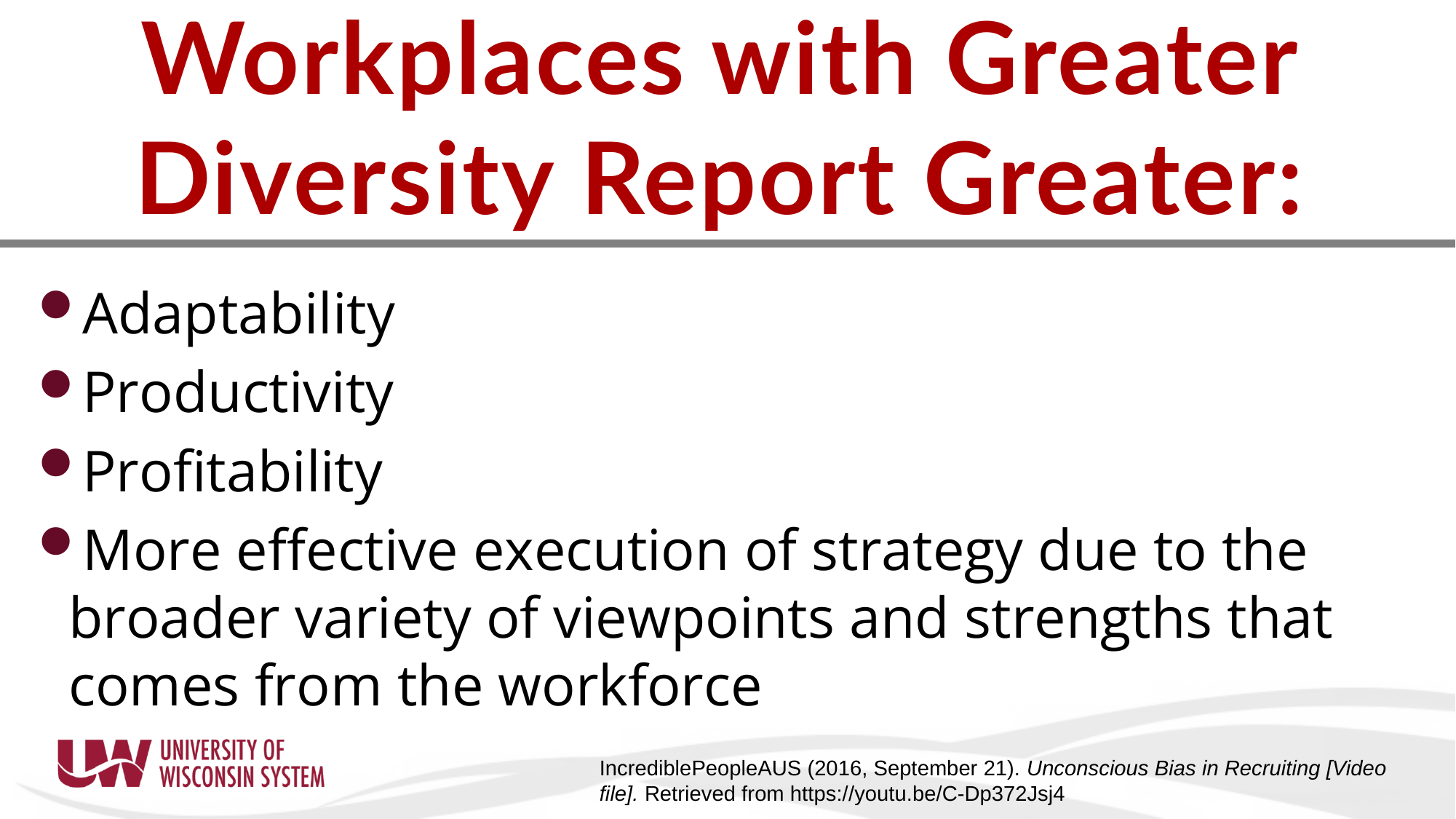

Workplaces with Greater Diversity Report Greater:

Adaptability
Productivity
Profitability
More effective execution of strategy due to the broader variety of viewpoints and strengths that comes from the workforce
IncrediblePeopleAUS (2016, September 21). Unconscious Bias in Recruiting [Video file]. Retrieved from https://youtu.be/C-Dp372Jsj4